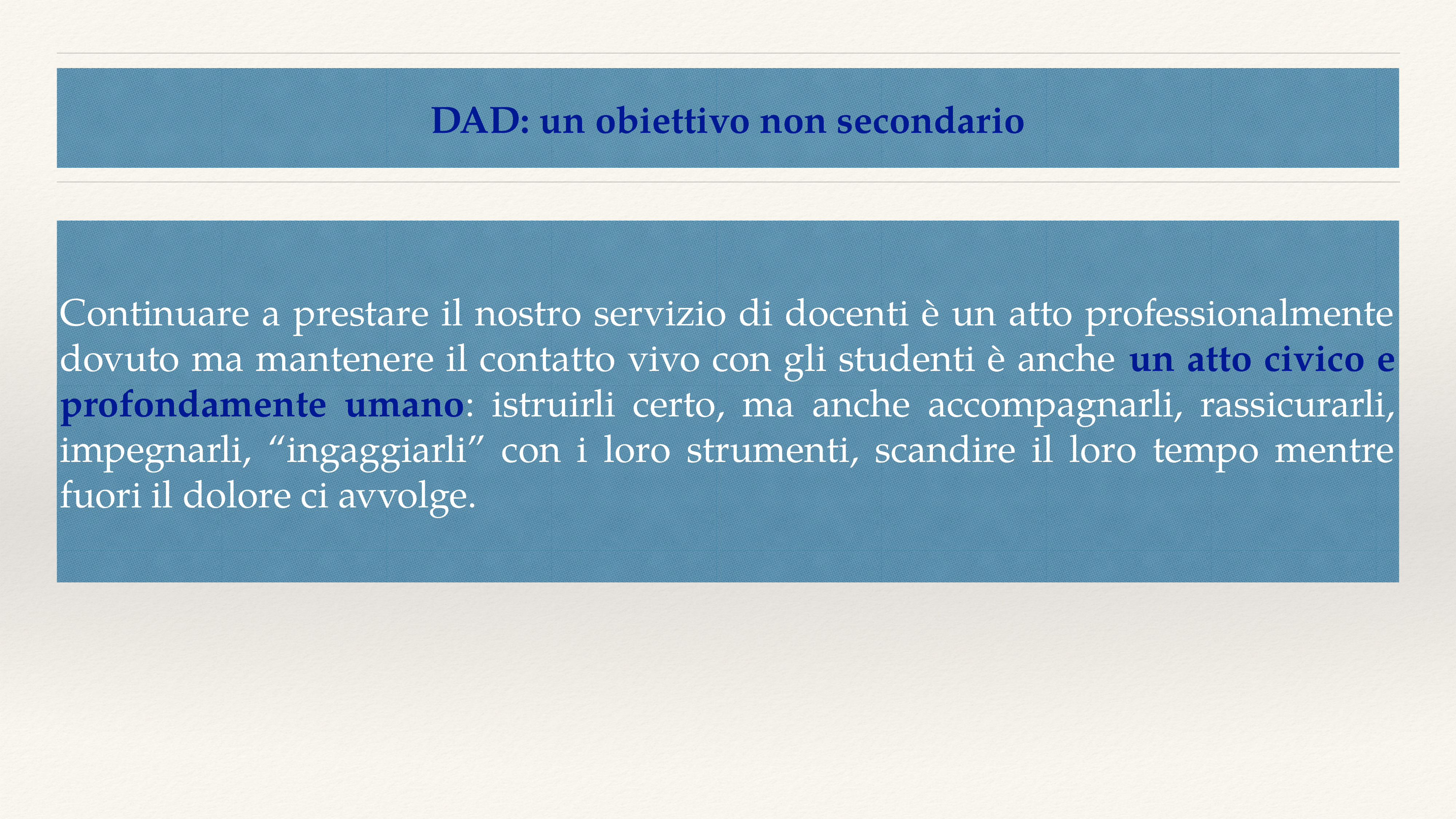

# DAD: un obiettivo non secondario
Continuare a prestare il nostro servizio di docenti è un atto professionalmente dovuto ma mantenere il contatto vivo con gli studenti è anche un atto civico e profondamente umano: istruirli certo, ma anche accompagnarli, rassicurarli, impegnarli, “ingaggiarli” con i loro strumenti, scandire il loro tempo mentre fuori il dolore ci avvolge.